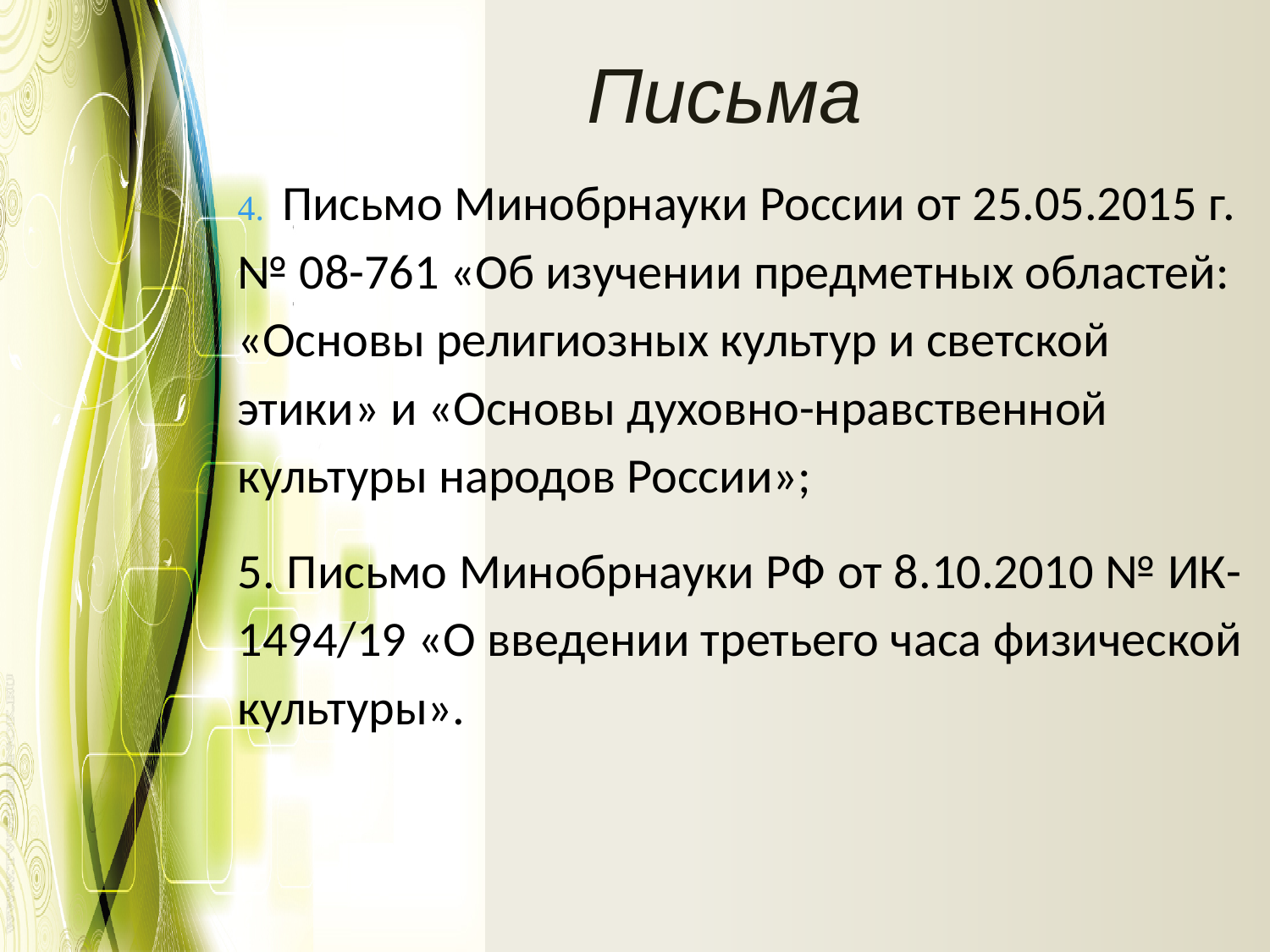

# Письма
4.  Письмо Минобрнауки России от 25.05.2015 г. № 08-761 «Об изучении предметных областей: «Основы религиозных культур и светской этики» и «Основы духовно-нравственной культуры народов России»;
5. Письмо Минобрнауки РФ от 8.10.2010 № ИК-1494/19 «О введении третьего часа физической культуры».